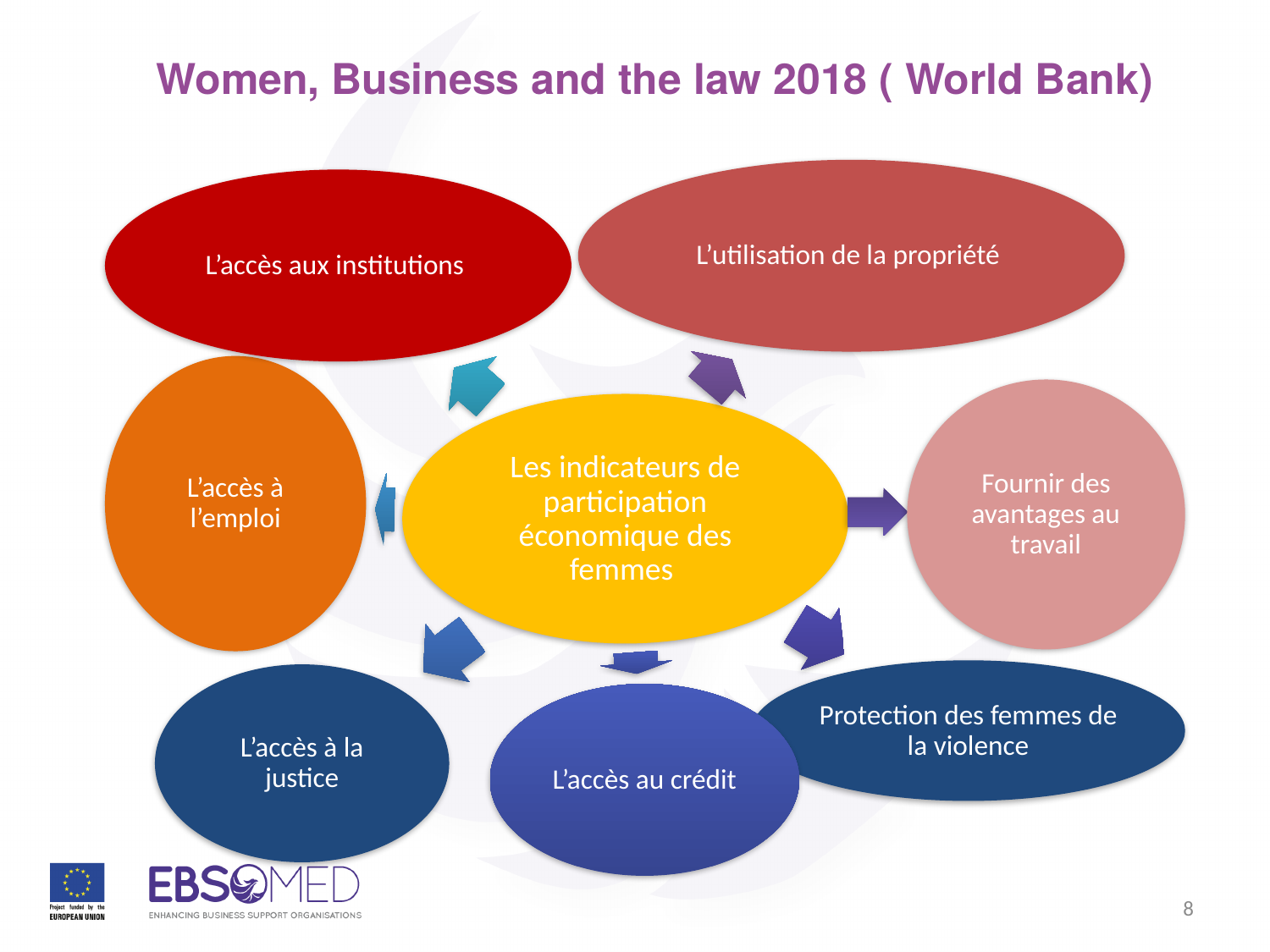

Women, Business and the law 2018 ( World Bank)
Les indicateurs de participation économique des femmes

L’utilisation de la propriété

Fournir des avantages au travail

Protection des femmes de la violence

L’accès au crédit

L’accès à la justice

L’accès à l’emploi

L’accès aux institutions

8